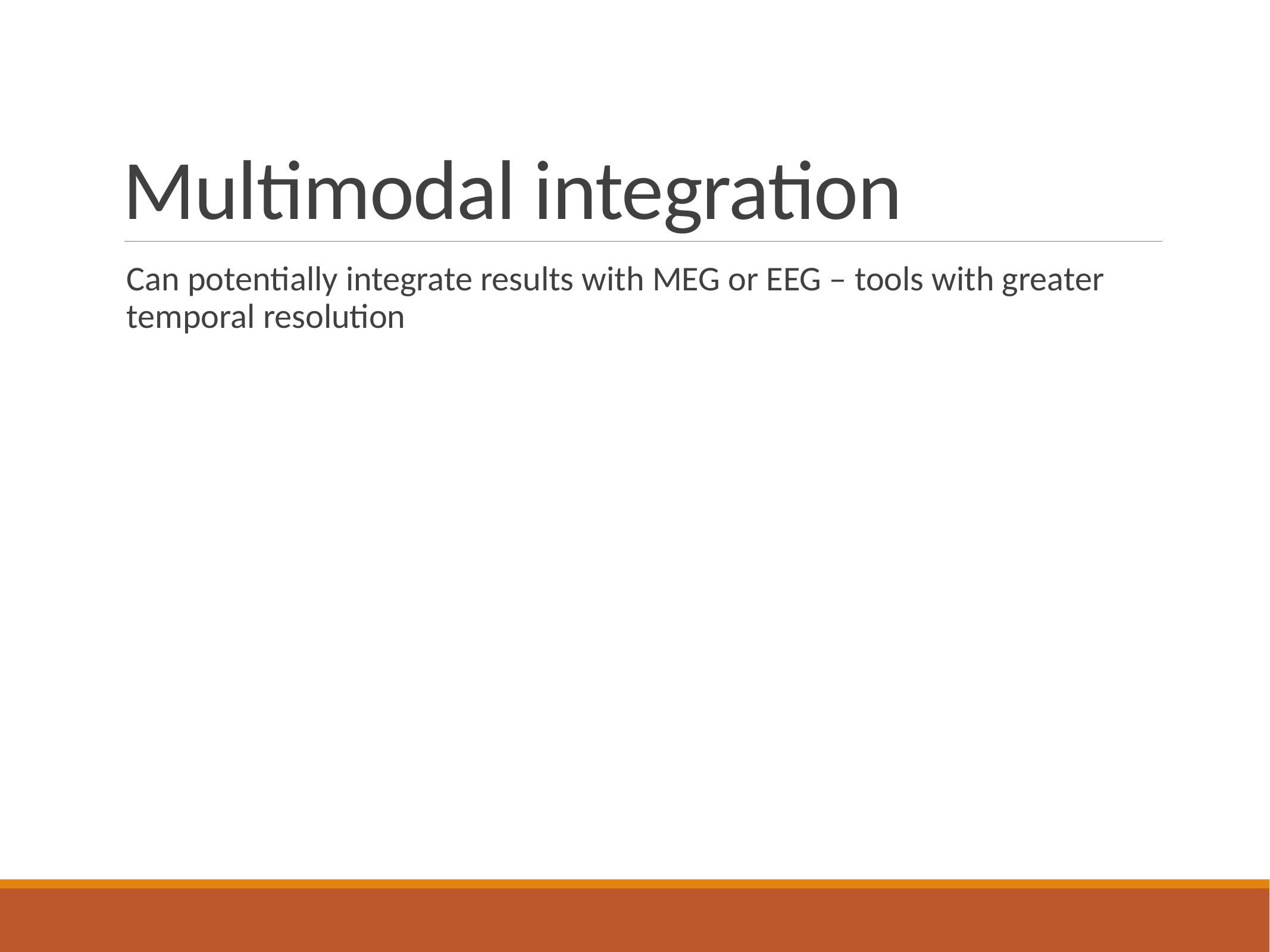

# Multimodal integration
Can potentially integrate results with MEG or EEG – tools with greater temporal resolution